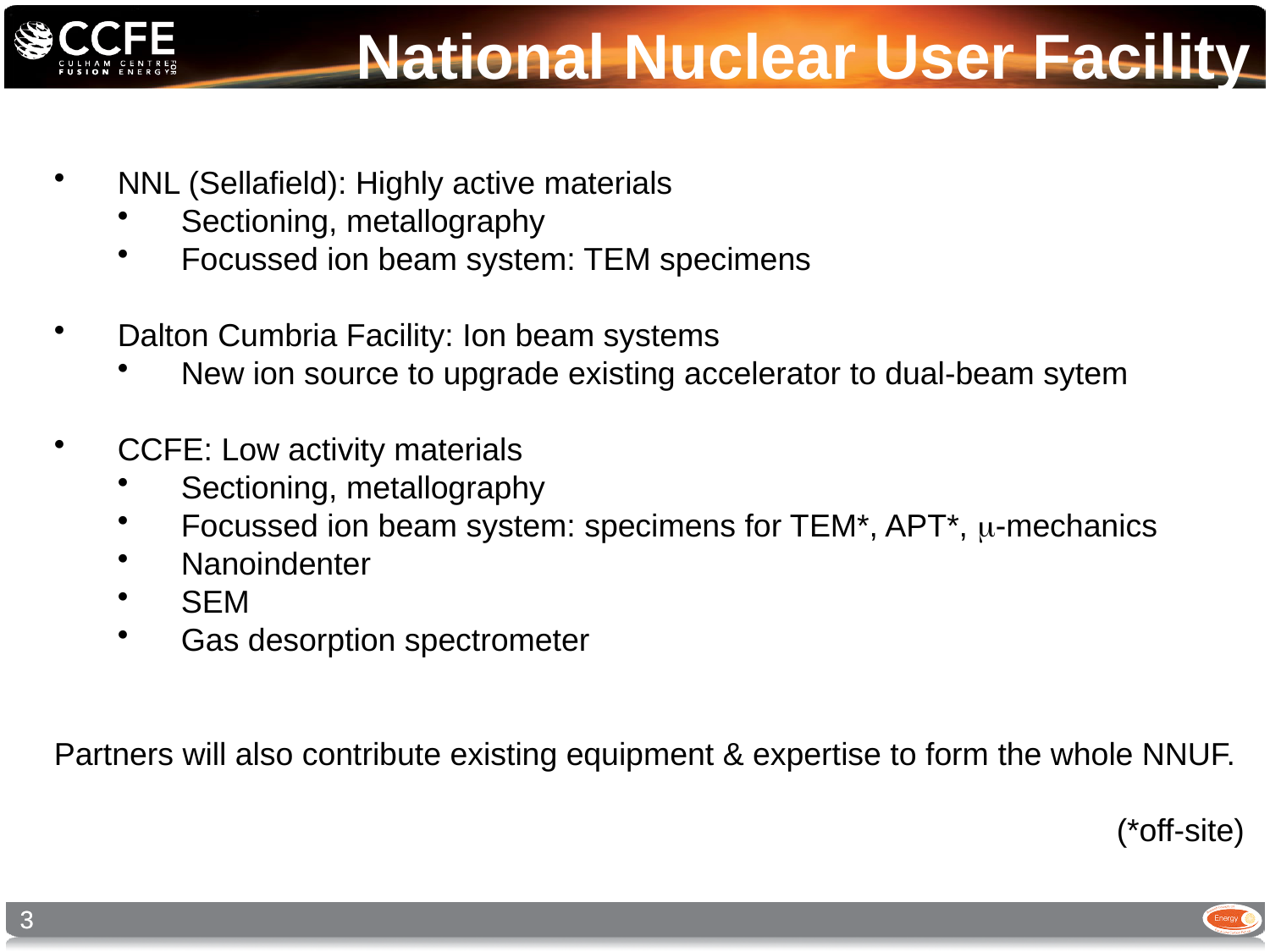

# National Nuclear User Facility

NNL (Sellafield): Highly active materials
Sectioning, metallography
Focussed ion beam system: TEM specimens

Dalton Cumbria Facility: Ion beam systems
New ion source to upgrade existing accelerator to dual-beam sytem

CCFE: Low activity materials
Sectioning, metallography
Focussed ion beam system: specimens for TEM*, APT*, μ-mechanics
Nanoindenter
SEM
Gas desorption spectrometer

Partners will also contribute existing equipment & expertise to form the whole NNUF.

(*off-site)
3
3